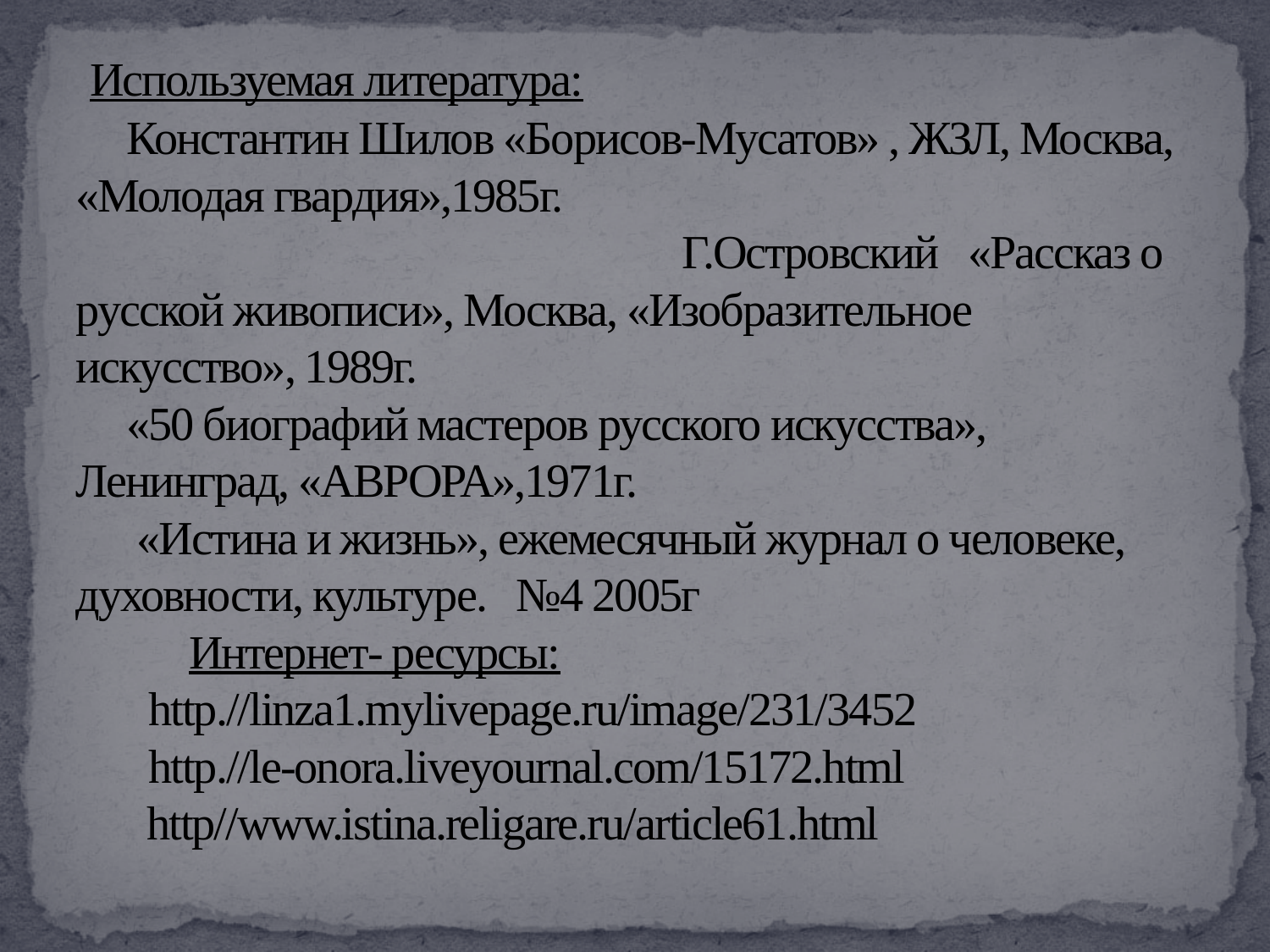

# Используемая литература: Константин Шилов «Борисов-Мусатов» , ЖЗЛ, Москва, «Молодая гвардия»,1985г.                                                                                                                           Г.Островский   «Рассказ о русской живописи», Москва, «Изобразительное искусство», 1989г. «50 биографий мастеров русского искусства», Ленинград, «АВРОРА»,1971г. «Истина и жизнь», ежемесячный журнал о человеке, духовности, культуре.   №4 2005г Интернет- ресурсы: http.//linza1.mylivepage.ru/image/231/3452 http.//le-onora.liveyournal.com/15172.html http//www.istina.religare.ru/article61.html